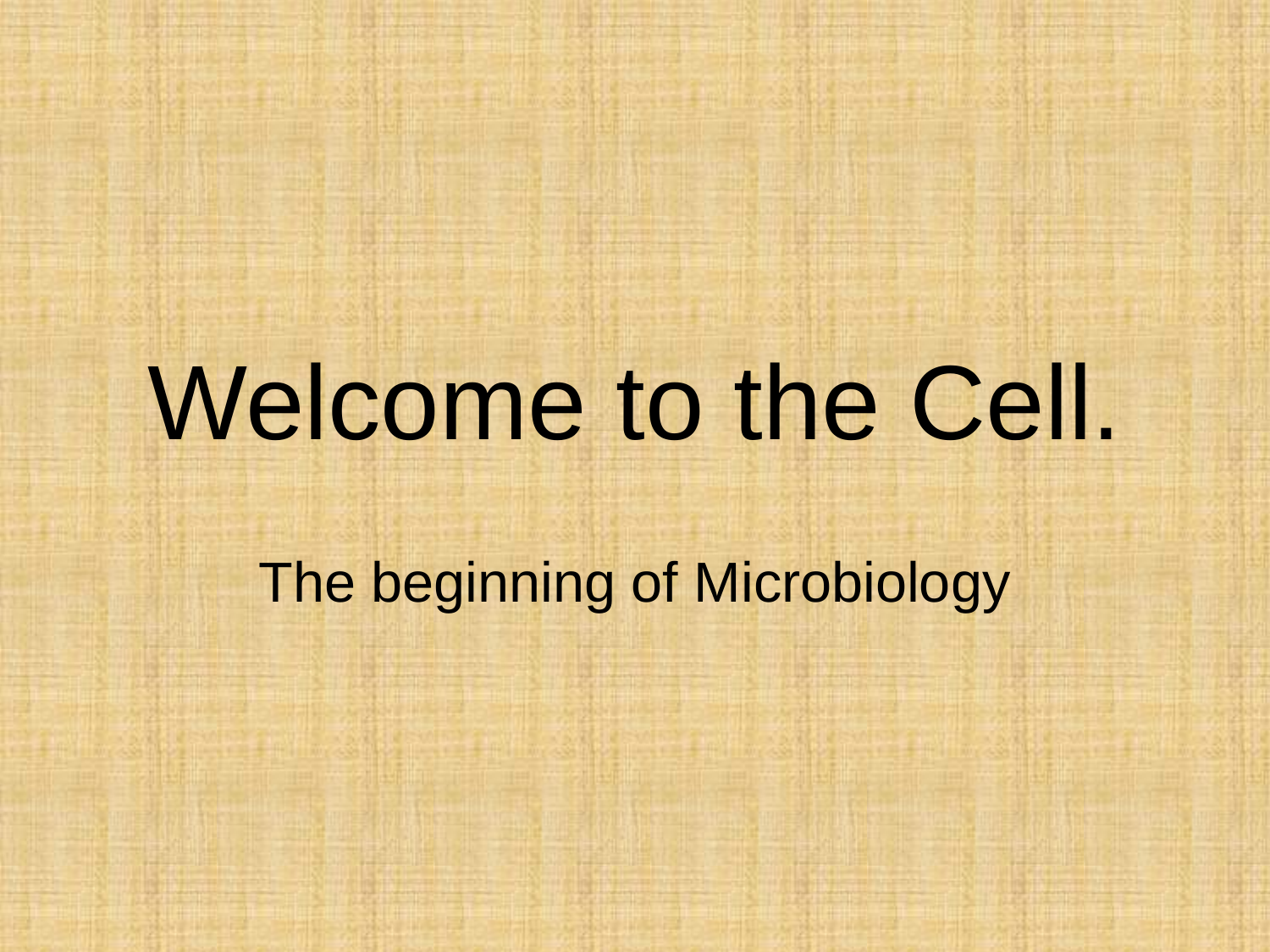

# Welcome to the Cell.
The beginning of Microbiology